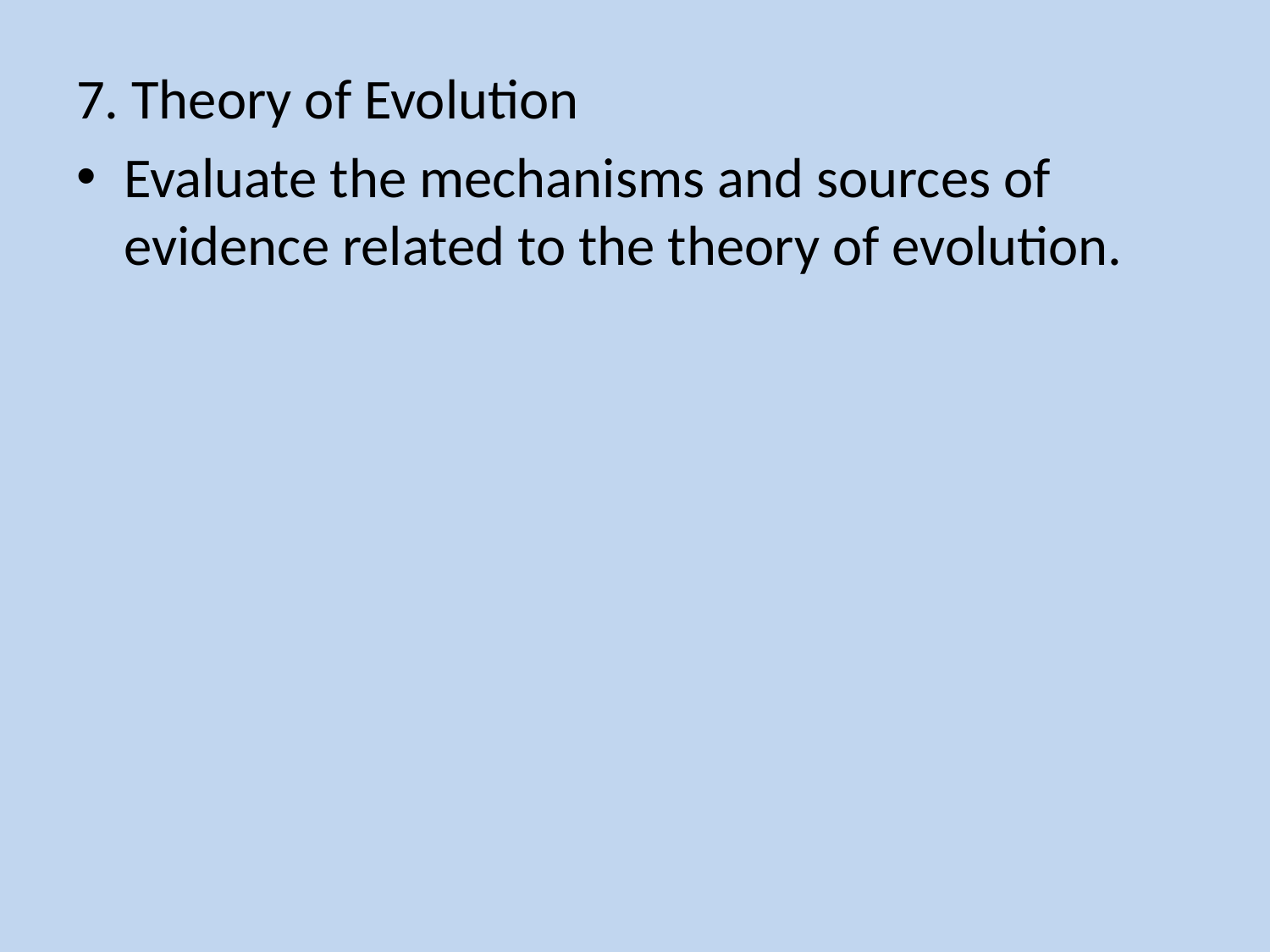

7. Theory of Evolution
Evaluate the mechanisms and sources of evidence related to the theory of evolution.